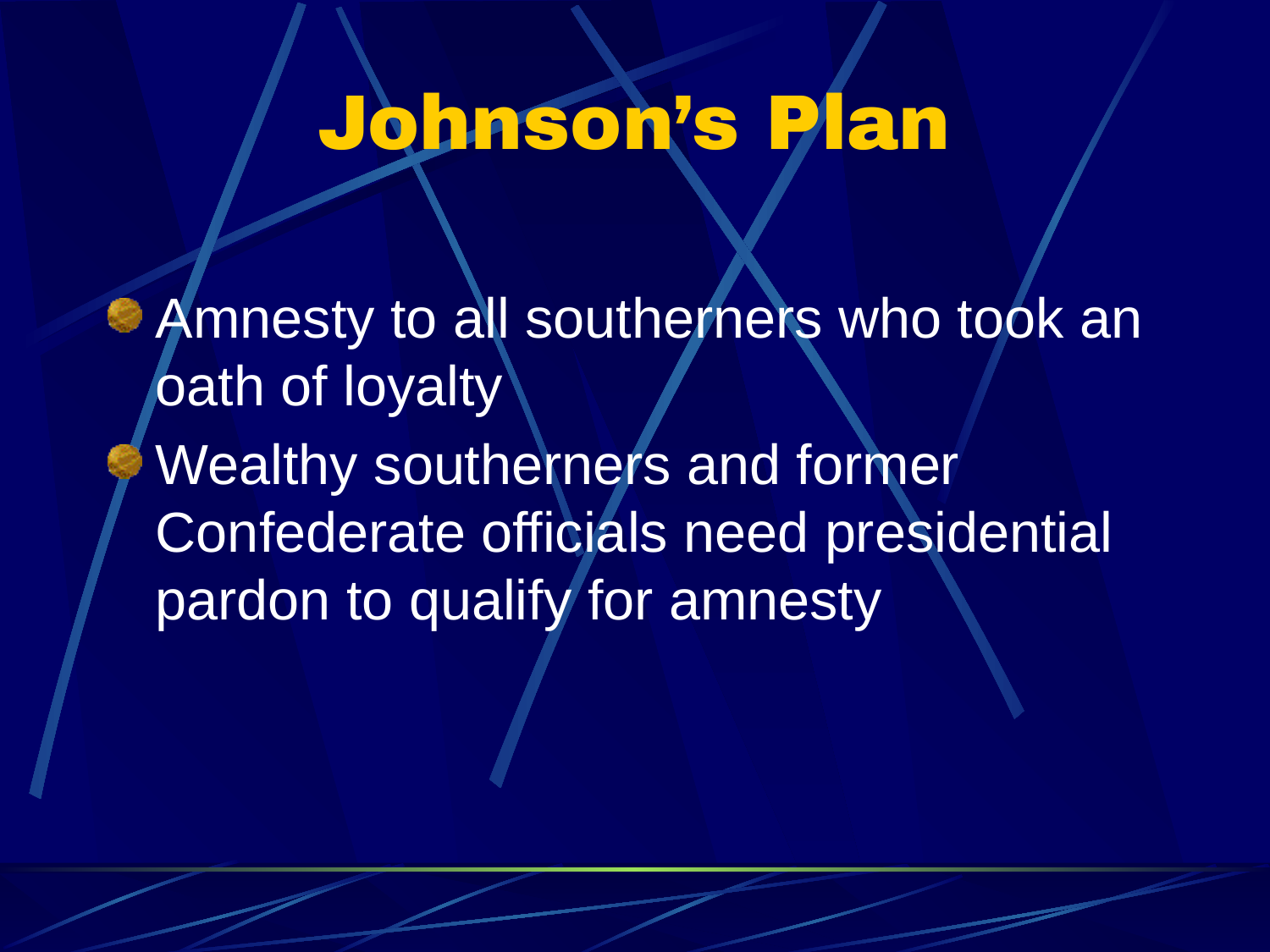

# Johnson’s Plan
Amnesty to all southerners who took an oath of loyalty
Wealthy southerners and former Confederate officials need presidential pardon to qualify for amnesty